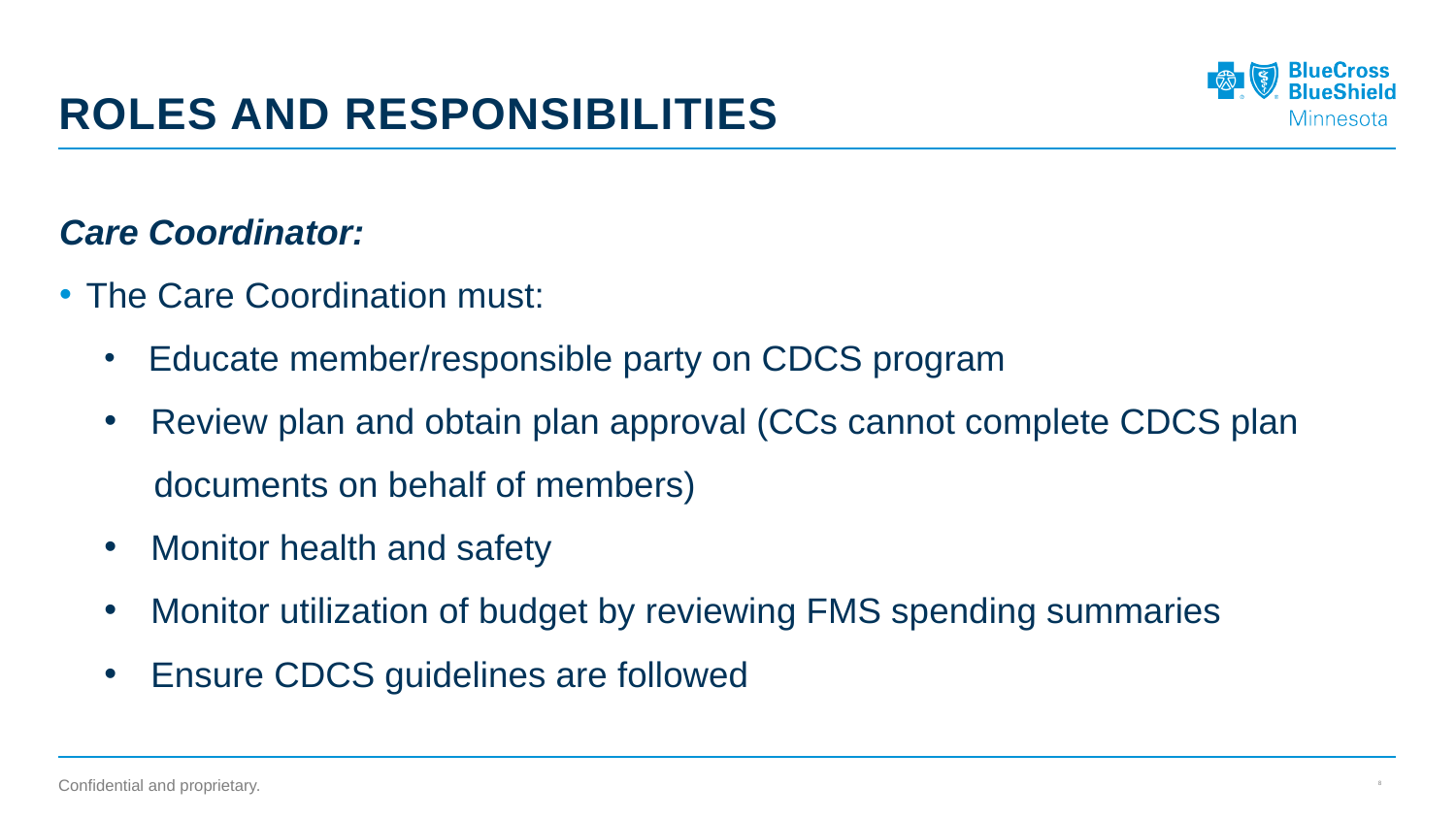

# Roles and Responsibilities
Care Coordinator:
The Care Coordination must:
  Educate member/responsible party on CDCS program
  Review plan and obtain plan approval (CCs cannot complete CDCS plan
     documents on behalf of members)
  Monitor health and safety
  Monitor utilization of budget by reviewing FMS spending summaries
  Ensure CDCS guidelines are followed

8